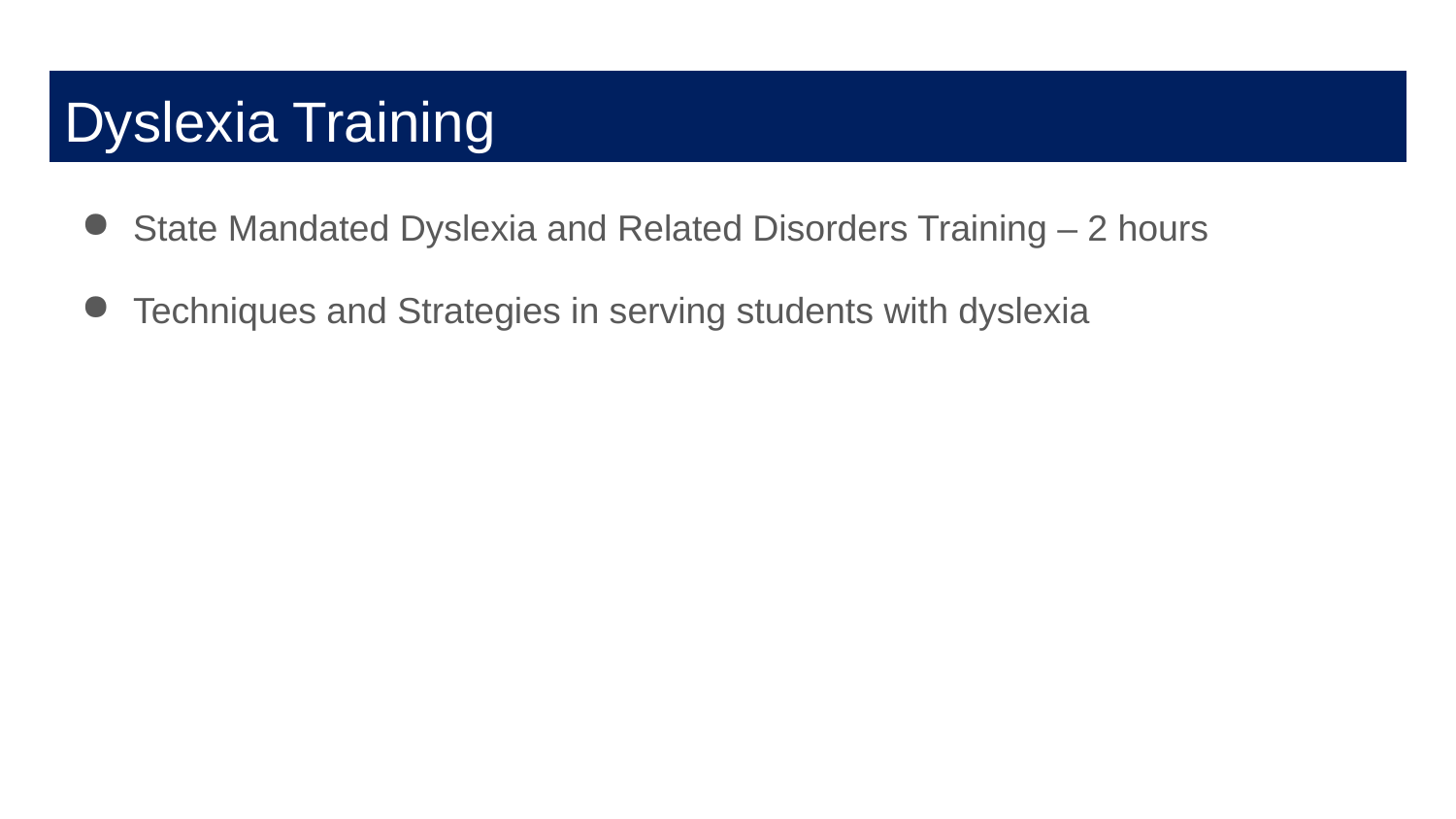

# Dyslexia Training
State Mandated Dyslexia and Related Disorders Training – 2 hours
Techniques and Strategies in serving students with dyslexia